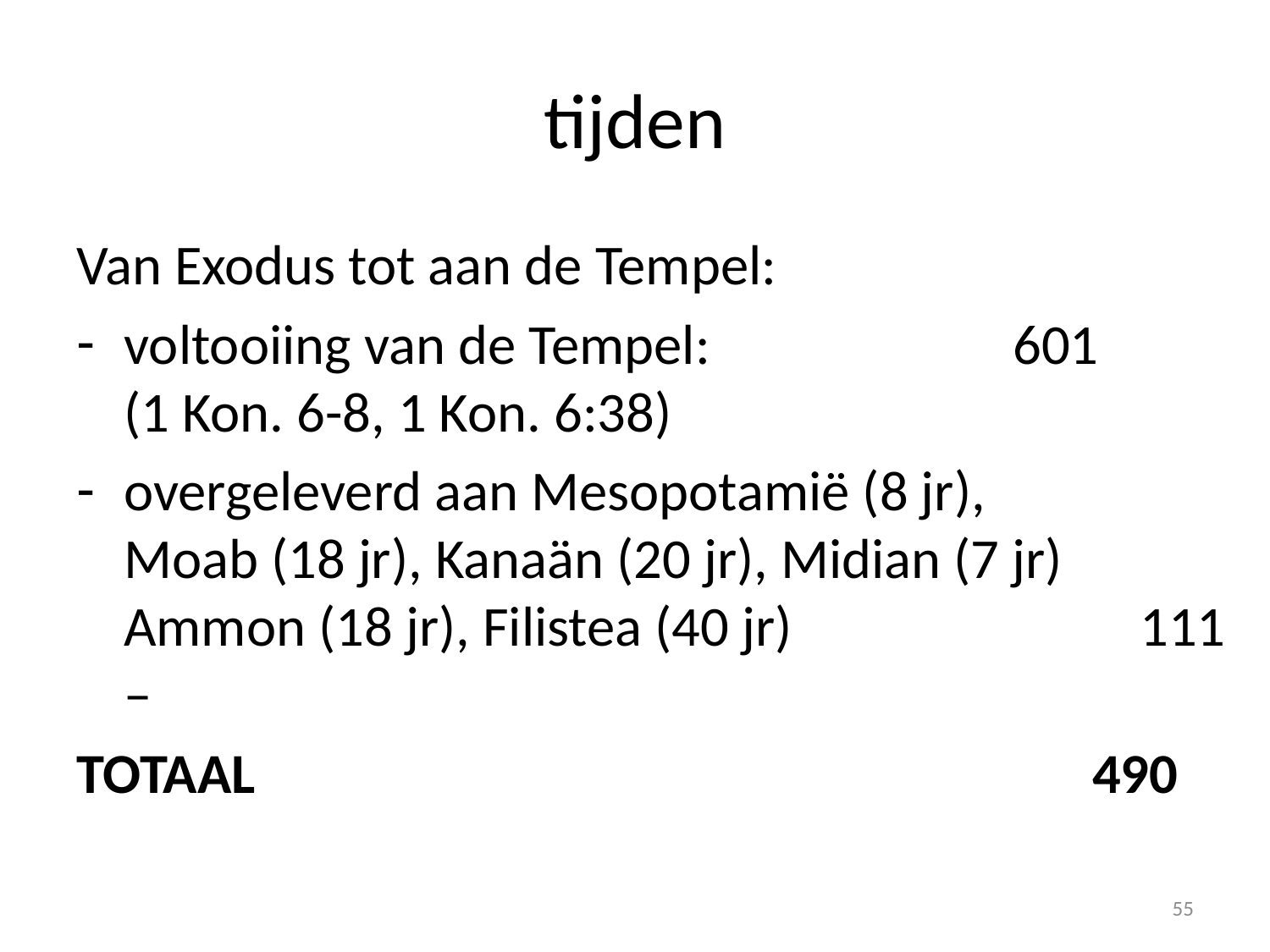

# tijden
Van Exodus tot aan de Tempel:
voltooiing van de Tempel:			601
(1 Kon. 6-8, 1 Kon. 6:38)
overgeleverd aan Mesopotamië (8 jr),
Moab (18 jr), Kanaän (20 jr), Midian (7 jr)
Ammon (18 jr), Filistea (40 jr)			111 –
TOTAAL							490
55